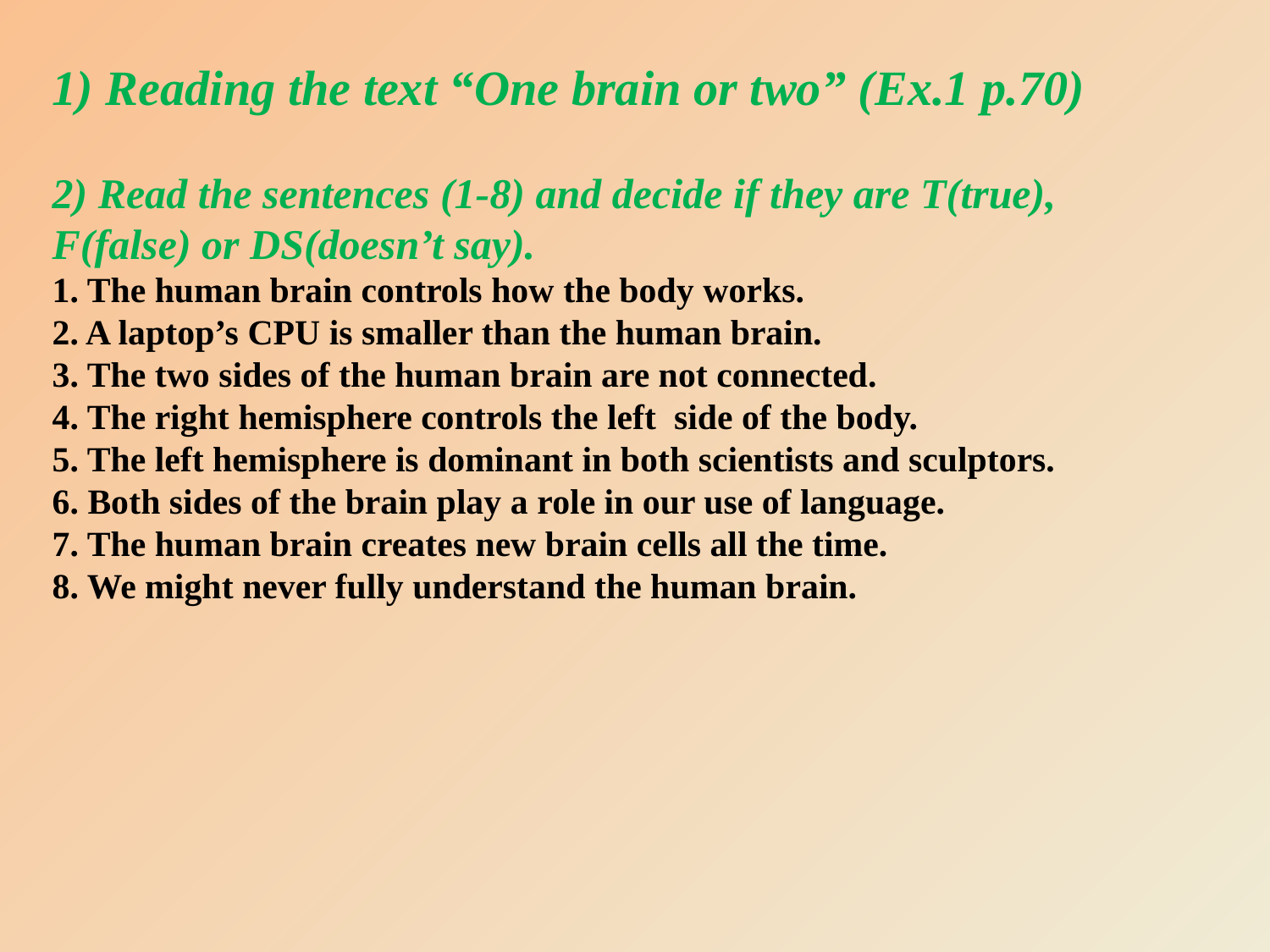

1) Reading the text “One brain or two” (Ex.1 p.70)

2) Read the sentences (1-8) and decide if they are T(true), F(false) or DS(doesn’t say).
1. The human brain controls how the body works.
2. A laptop’s CPU is smaller than the human brain.
3. The two sides of the human brain are not connected.
4. The right hemisphere controls the left  side of the body.
5. The left hemisphere is dominant in both scientists and sculptors.
6. Both sides of the brain play a role in our use of language.
7. The human brain creates new brain cells all the time.
8. We might never fully understand the human brain.